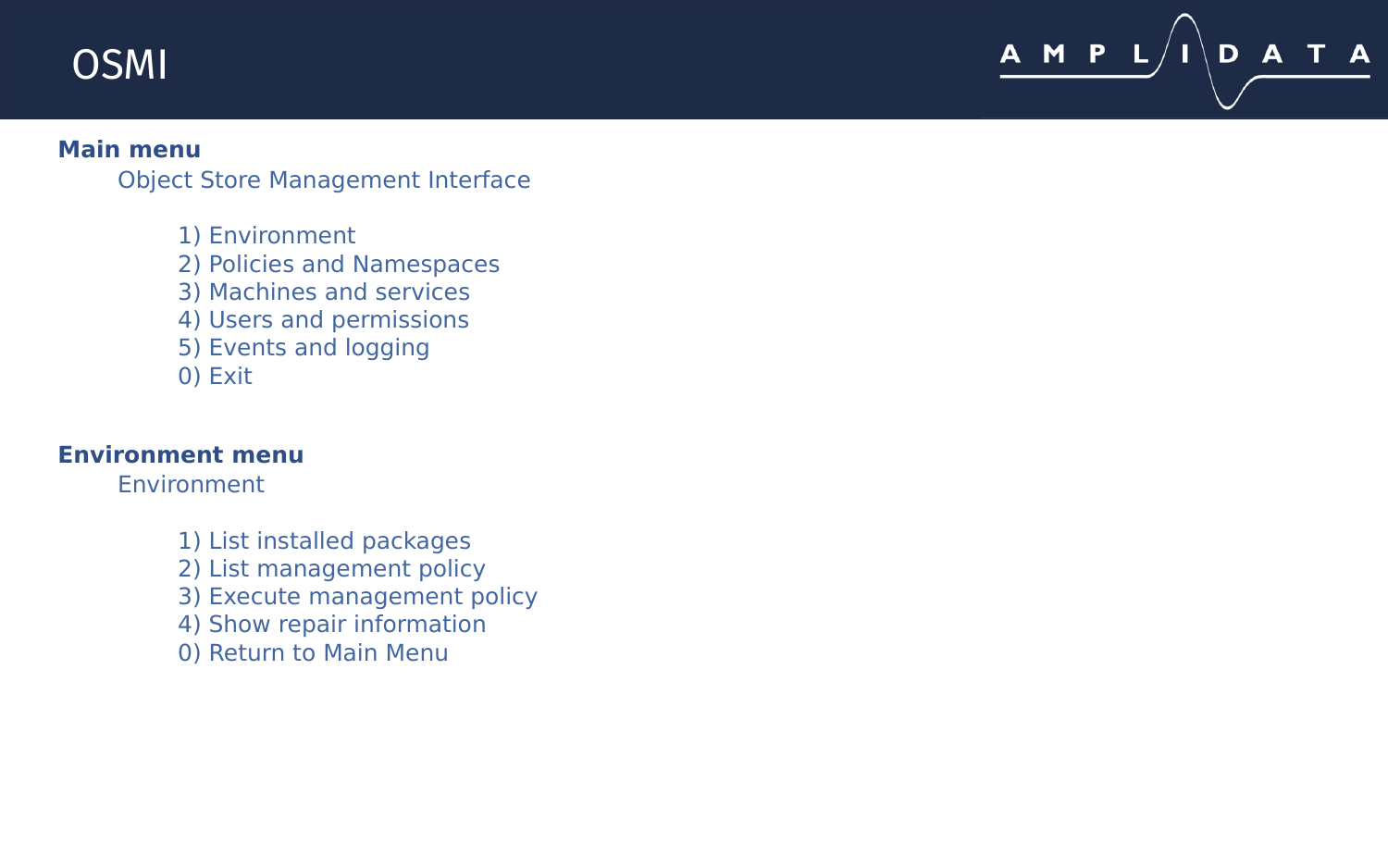

# OSMI
Main menu
Object Store Management Interface
        1) Environment
        2) Policies and Namespaces
        3) Machines and services
        4) Users and permissions
        5) Events and logging
        0) Exit

Environment menu
Environment
        1) List installed packages
        2) List management policy
        3) Execute management policy
        4) Show repair information
        0) Return to Main Menu